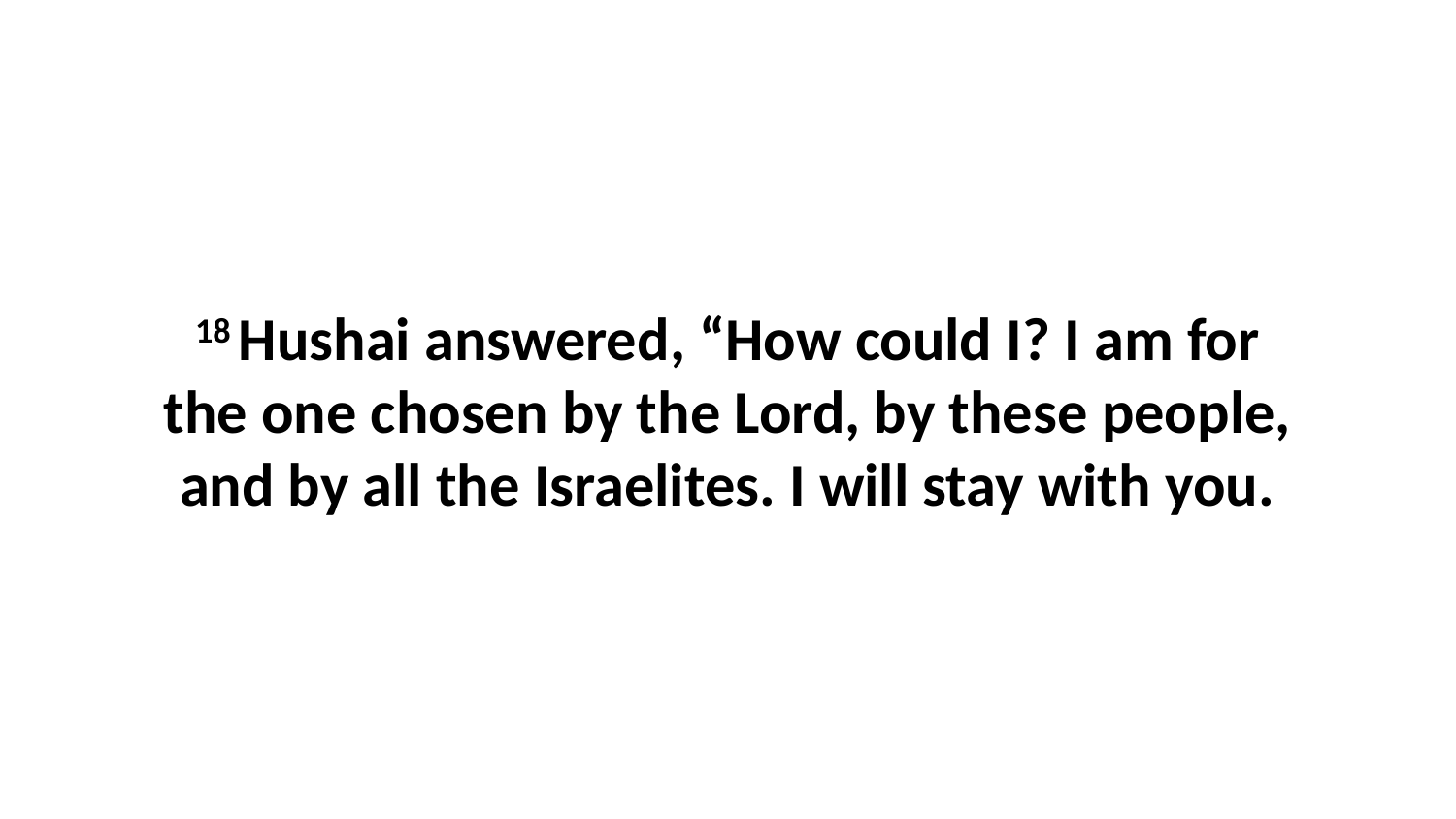

18 Hushai answered, “How could I? I am for the one chosen by the Lord, by these people, and by all the Israelites. I will stay with you.